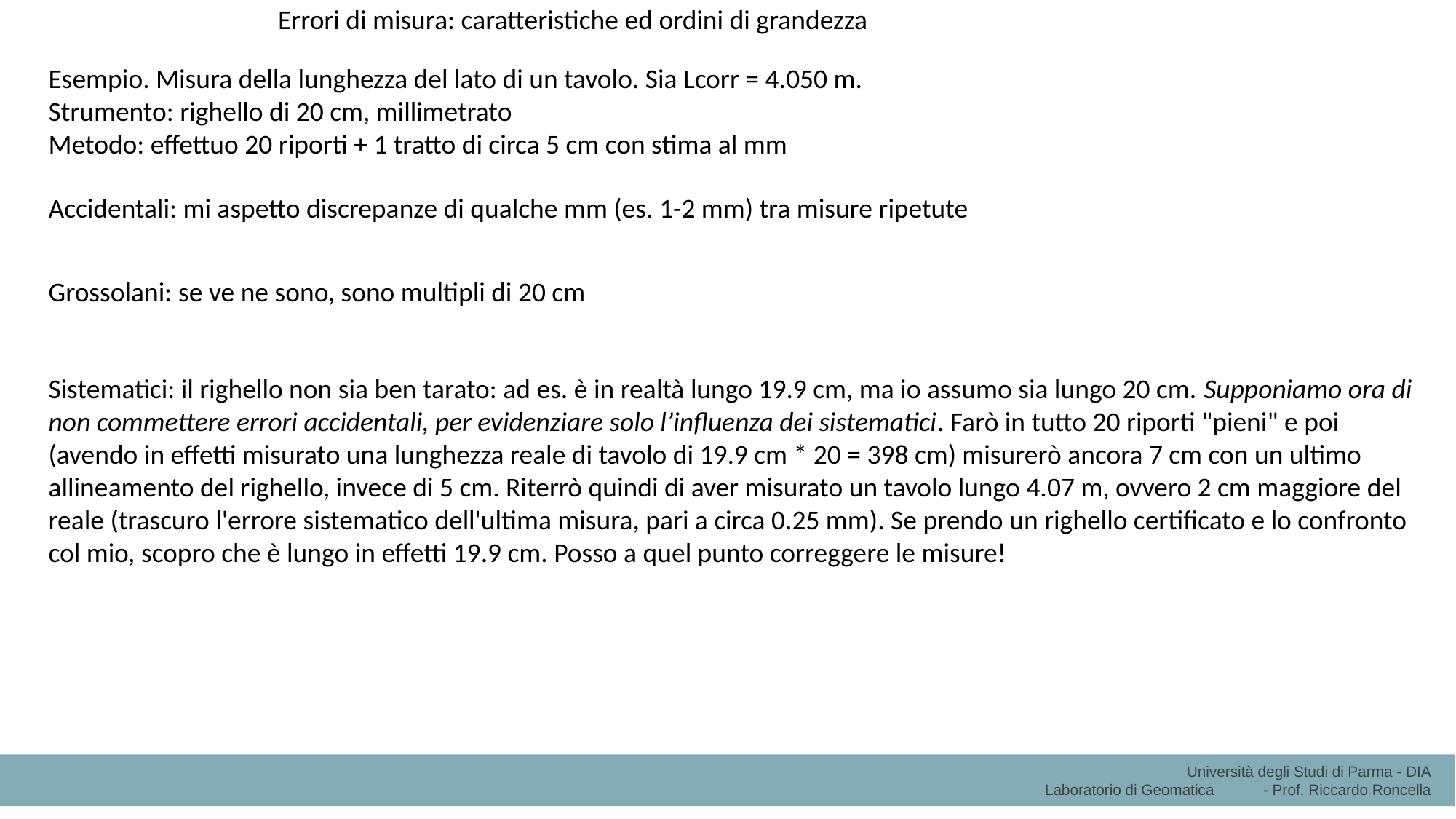

Errori di misura: caratteristiche ed ordini di grandezza
Esempio. Misura della lunghezza del lato di un tavolo. Sia Lcorr = 4.050 m.
Strumento: righello di 20 cm, millimetrato
Metodo: effettuo 20 riporti + 1 tratto di circa 5 cm con stima al mm
Accidentali: mi aspetto discrepanze di qualche mm (es. 1-2 mm) tra misure ripetute
Grossolani: se ve ne sono, sono multipli di 20 cm
Sistematici: il righello non sia ben tarato: ad es. è in realtà lungo 19.9 cm, ma io assumo sia lungo 20 cm. Supponiamo ora di non commettere errori accidentali, per evidenziare solo l’influenza dei sistematici. Farò in tutto 20 riporti "pieni" e poi (avendo in effetti misurato una lunghezza reale di tavolo di 19.9 cm * 20 = 398 cm) misurerò ancora 7 cm con un ultimo allineamento del righello, invece di 5 cm. Riterrò quindi di aver misurato un tavolo lungo 4.07 m, ovvero 2 cm maggiore del reale (trascuro l'errore sistematico dell'ultima misura, pari a circa 0.25 mm). Se prendo un righello certificato e lo confronto col mio, scopro che è lungo in effetti 19.9 cm. Posso a quel punto correggere le misure!